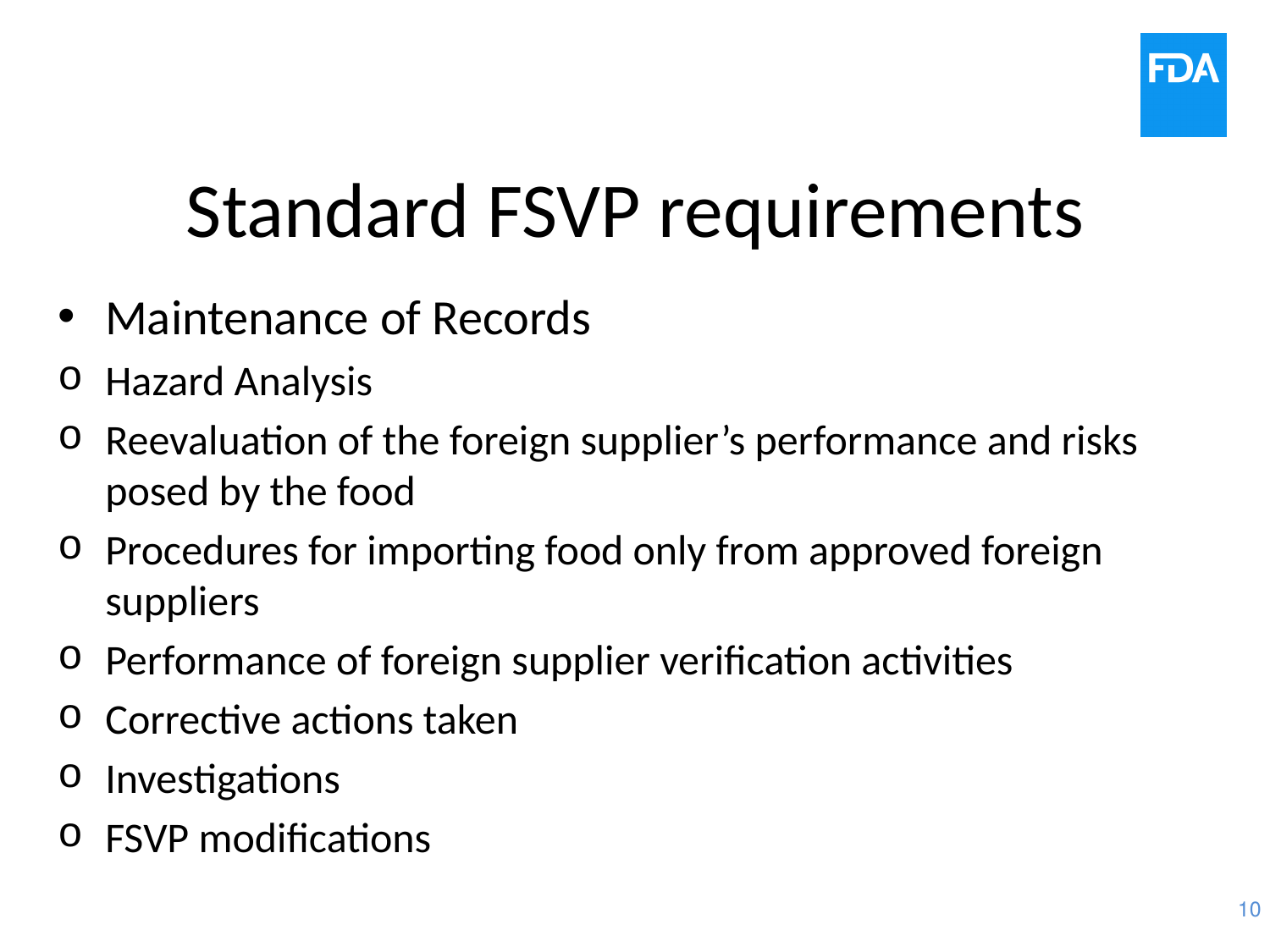

# Standard FSVP requirements
Maintenance of Records
Hazard Analysis
Reevaluation of the foreign supplier’s performance and risks posed by the food
Procedures for importing food only from approved foreign suppliers
Performance of foreign supplier verification activities
Corrective actions taken
Investigations
FSVP modifications